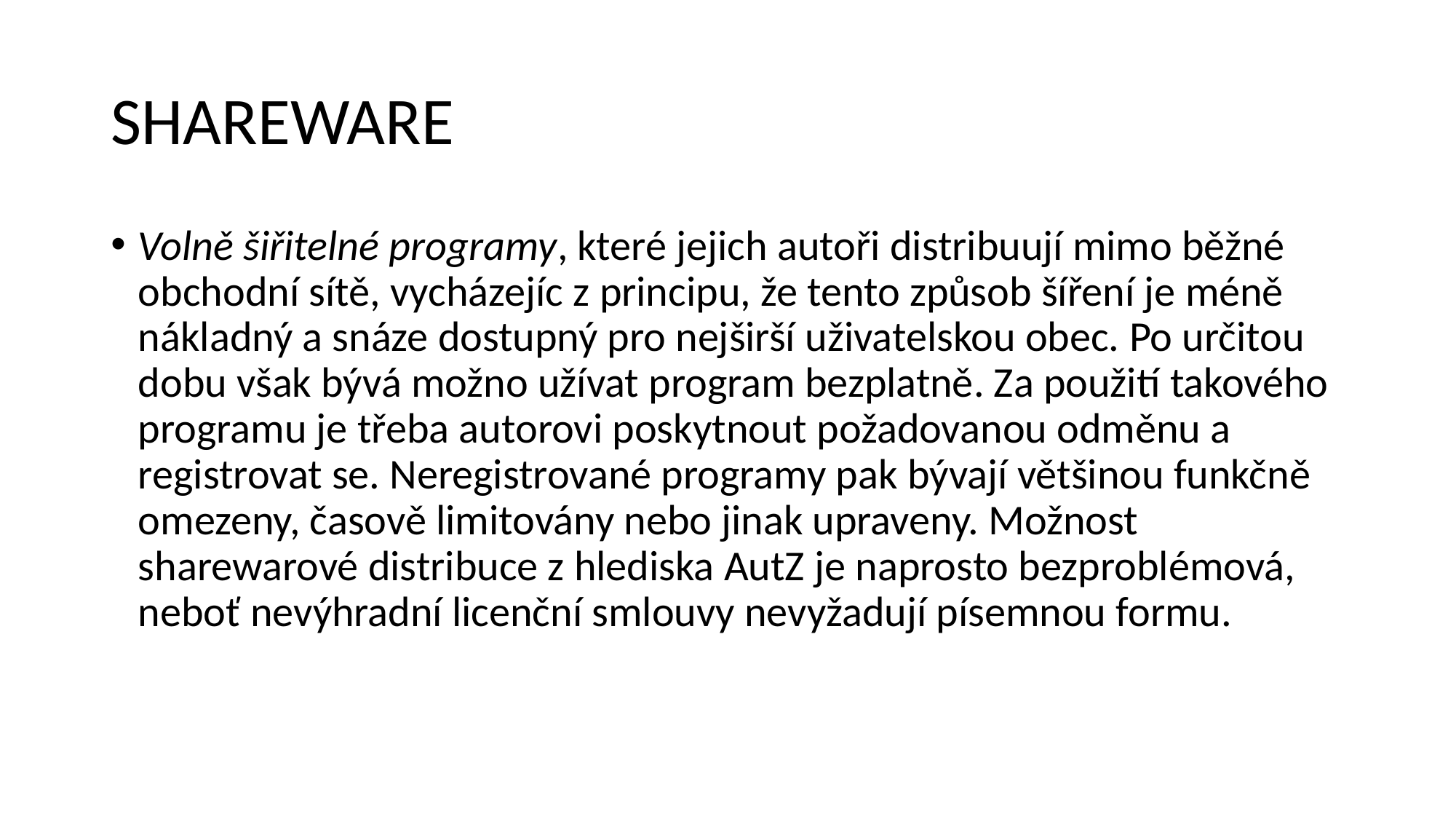

# SHAREWARE
Volně šiřitelné programy, které jejich autoři distribuují mimo běžné obchodní sítě, vycházejíc z principu, že tento způsob šíření je méně nákladný a snáze dostupný pro nejširší uživatelskou obec. Po určitou dobu však bývá možno užívat program bezplatně. Za použití takového programu je třeba autorovi poskytnout požadovanou odměnu a registrovat se. Neregistrované programy pak bývají většinou funkčně omezeny, časově limitovány nebo jinak upraveny. Možnost sharewarové distribuce z hlediska AutZ je naprosto bezproblémová, neboť nevýhradní licenční smlouvy nevyžadují písemnou formu.